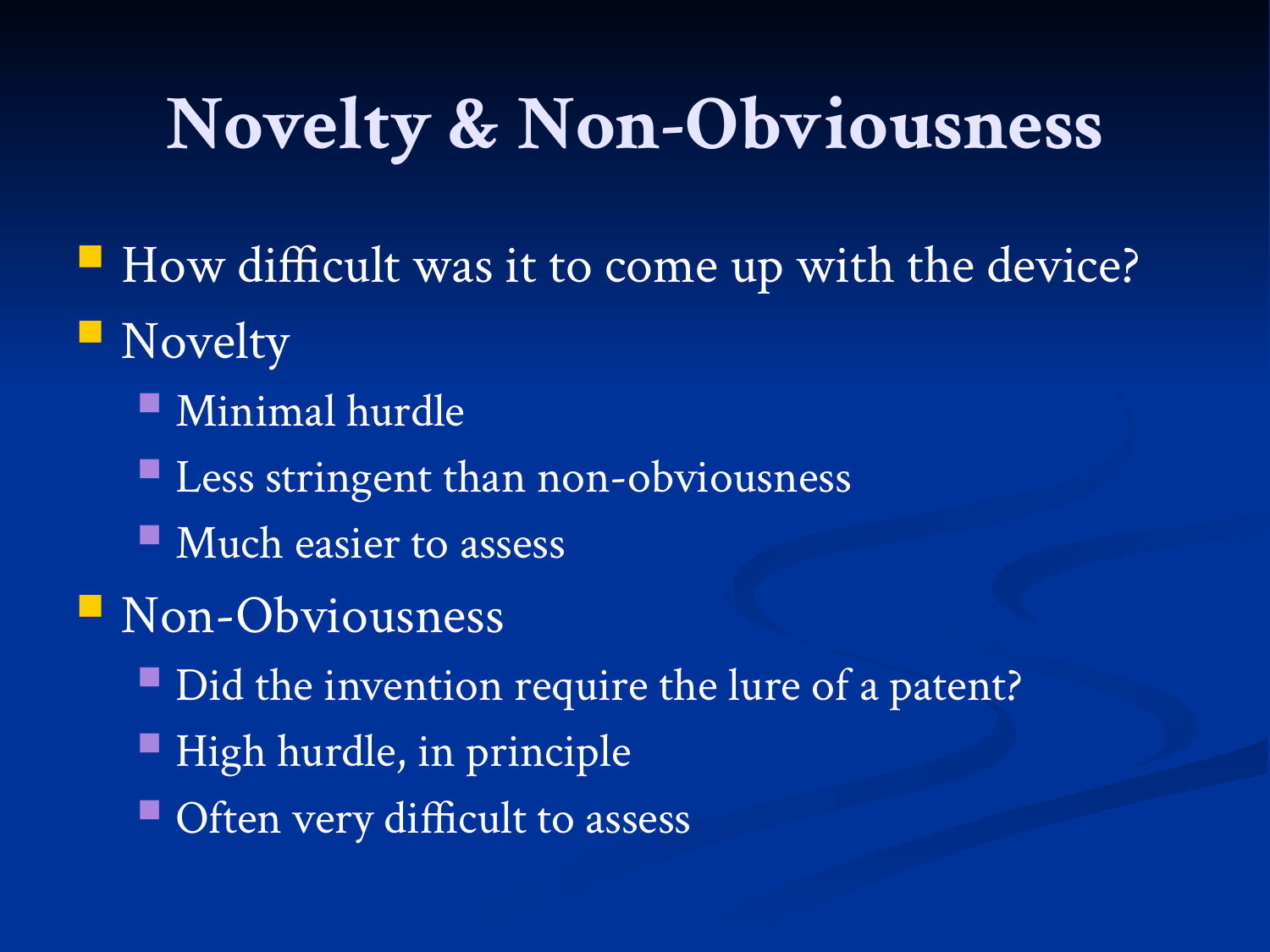

# Novelty & Non-Obviousness
How difficult was it to come up with the device?
Novelty
Minimal hurdle
Less stringent than non-obviousness
Much easier to assess
Non-Obviousness
Did the invention require the lure of a patent?
High hurdle, in principle
Often very difficult to assess